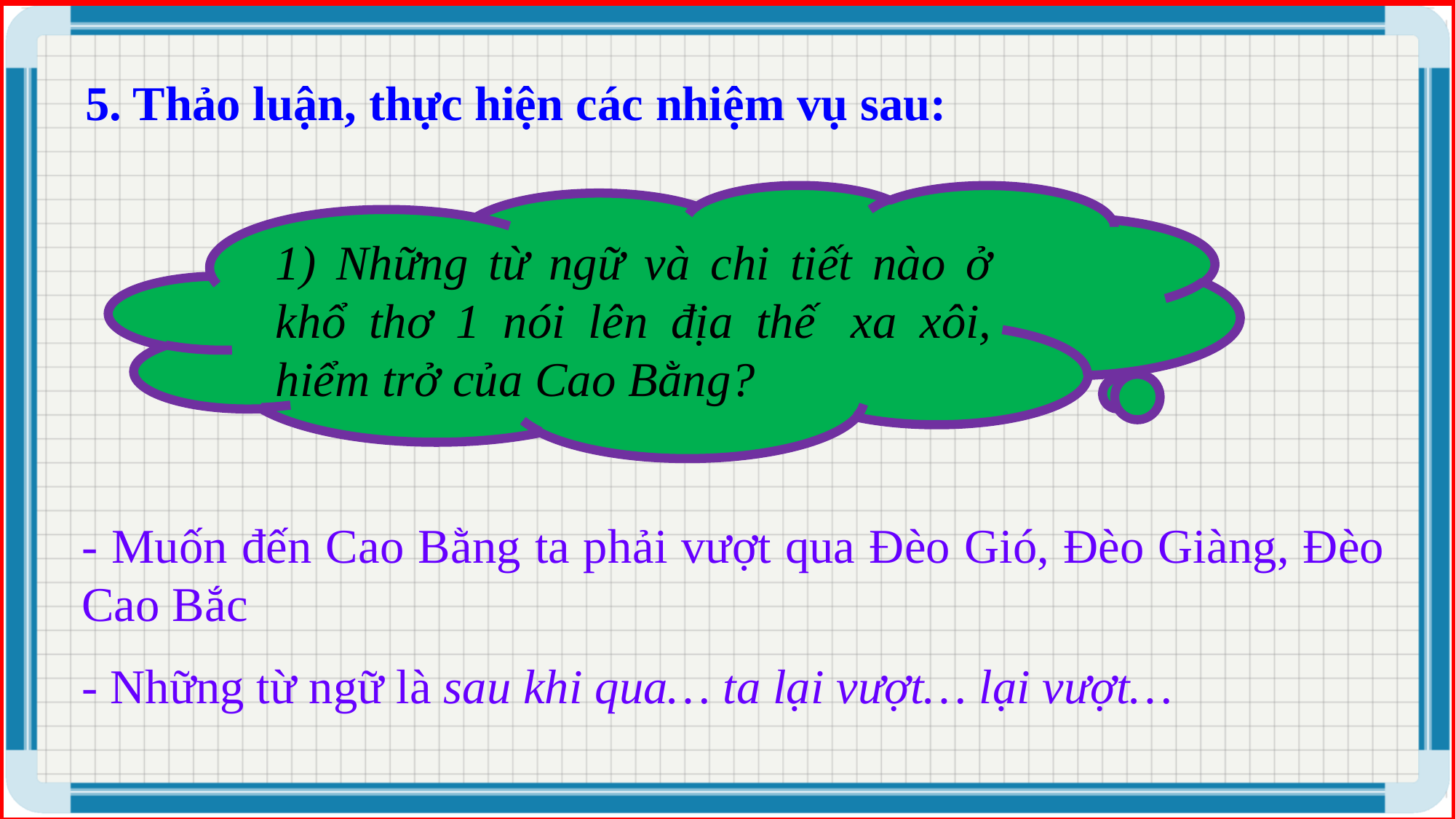

5. Thảo luận, thực hiện các nhiệm vụ sau:
1) Những từ ngữ và chi tiết nào ở khổ thơ 1 nói lên địa thế  xa xôi, hiểm trở của Cao Bằng?
- Muốn đến Cao Bằng ta phải vượt qua Đèo Gió, Đèo Giàng, Đèo Cao Bắc
- Những từ ngữ là sau khi qua… ta lại vượt… lại vượt…